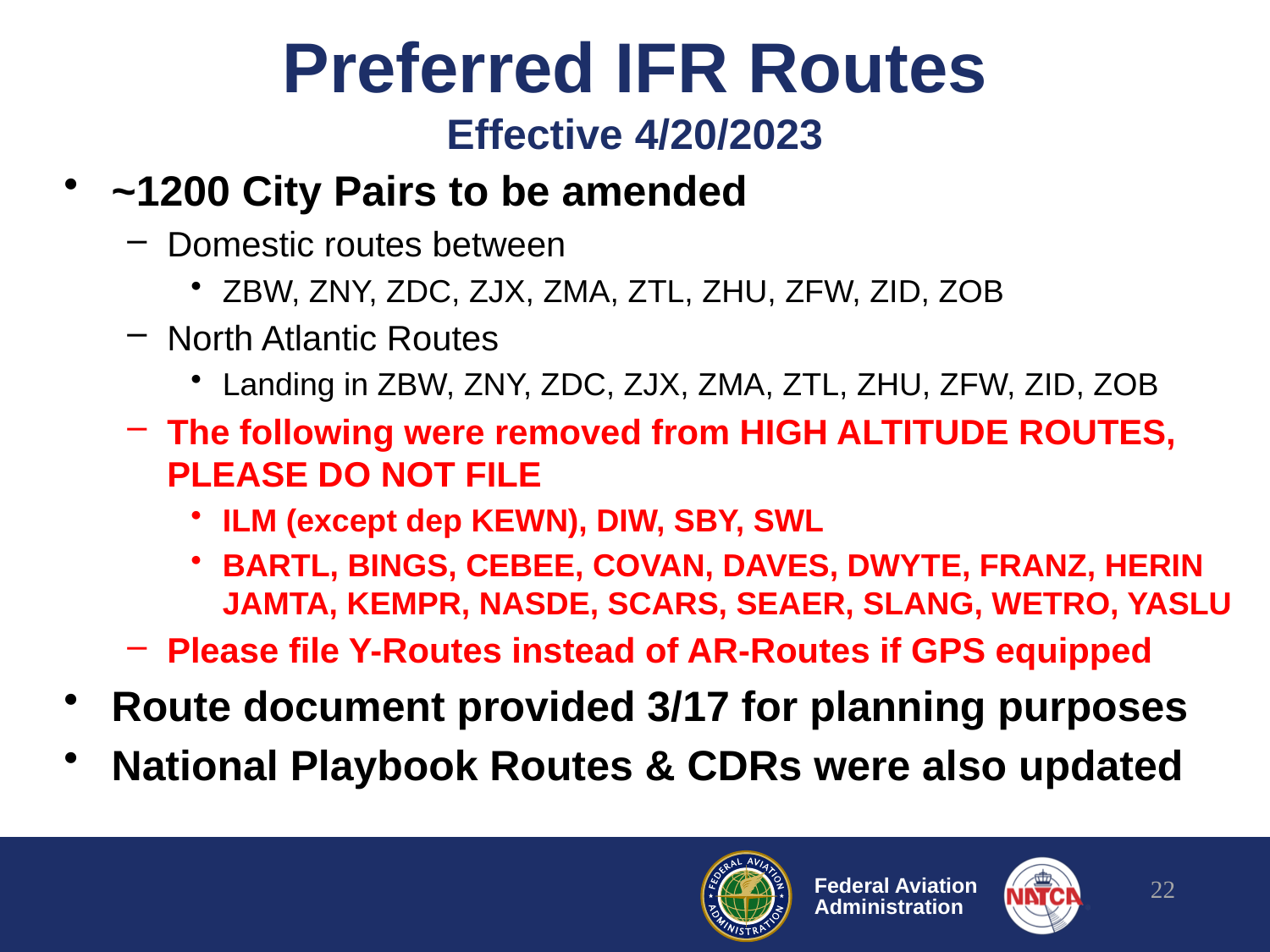

# Preferred IFR Routes Effective 4/20/2023
~1200 City Pairs to be amended
Domestic routes between
ZBW, ZNY, ZDC, ZJX, ZMA, ZTL, ZHU, ZFW, ZID, ZOB
North Atlantic Routes
Landing in ZBW, ZNY, ZDC, ZJX, ZMA, ZTL, ZHU, ZFW, ZID, ZOB
The following were removed from HIGH ALTITUDE ROUTES, PLEASE DO NOT FILE
ILM (except dep KEWN), DIW, SBY, SWL
BARTL, BINGS, CEBEE, COVAN, DAVES, DWYTE, FRANZ, HERIN JAMTA, KEMPR, NASDE, SCARS, SEAER, SLANG, WETRO, YASLU
Please file Y-Routes instead of AR-Routes if GPS equipped
Route document provided 3/17 for planning purposes
National Playbook Routes & CDRs were also updated

22